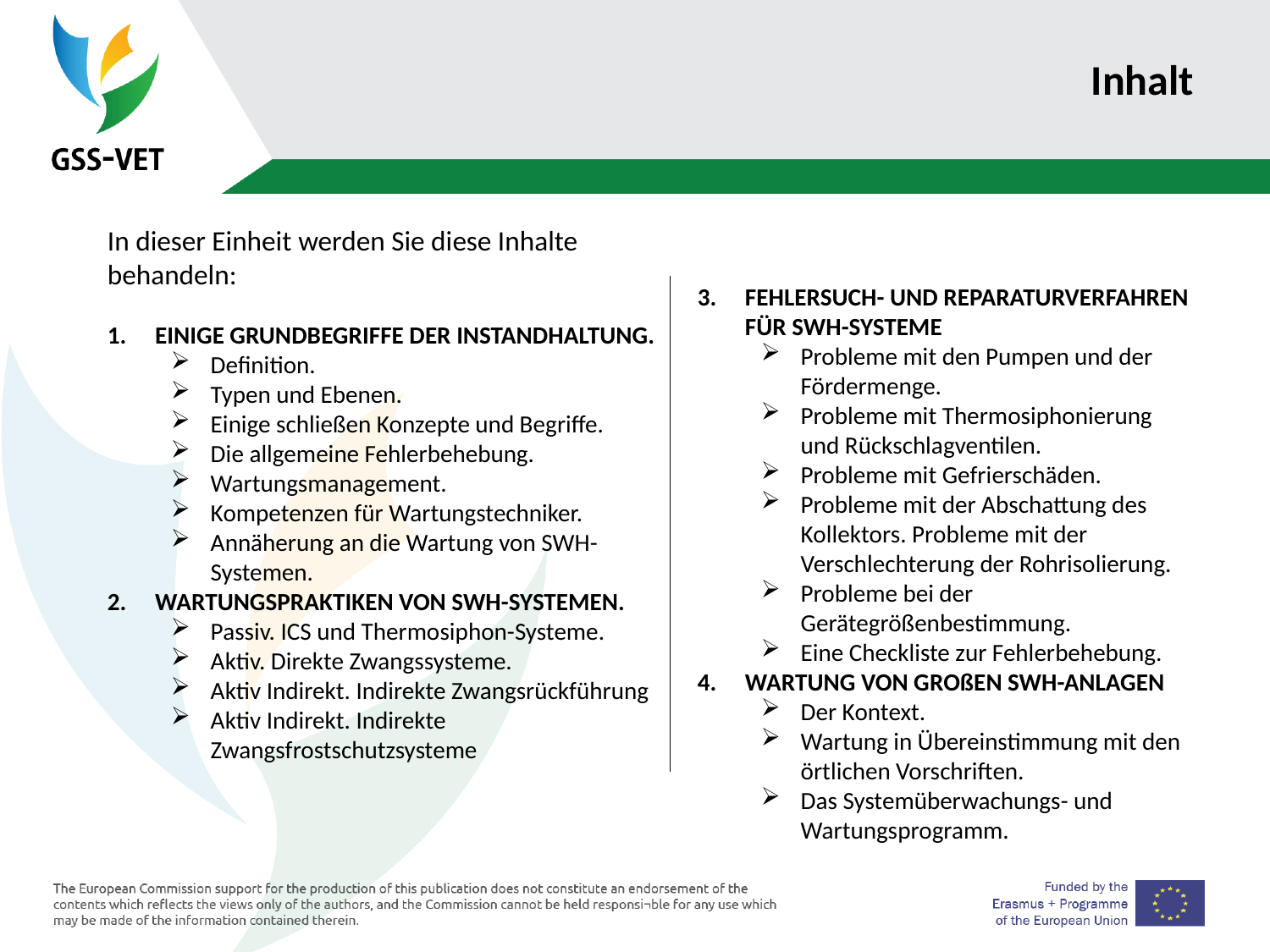

# Inhalt
In dieser Einheit werden Sie diese Inhalte behandeln:

EINIGE GRUNDBEGRIFFE DER INSTANDHALTUNG.
Definition.
Typen und Ebenen.
Einige schließen Konzepte und Begriffe.
Die allgemeine Fehlerbehebung.
Wartungsmanagement.
Kompetenzen für Wartungstechniker.
Annäherung an die Wartung von SWH-Systemen.
WARTUNGSPRAKTIKEN VON SWH-SYSTEMEN.
Passiv. ICS und Thermosiphon-Systeme.
Aktiv. Direkte Zwangssysteme.
Aktiv Indirekt. Indirekte Zwangsrückführung
Aktiv Indirekt. Indirekte Zwangsfrostschutzsysteme

FEHLERSUCH- UND REPARATURVERFAHREN FÜR SWH-SYSTEME
Probleme mit den Pumpen und der Fördermenge.
Probleme mit Thermosiphonierung und Rückschlagventilen.
Probleme mit Gefrierschäden.
Probleme mit der Abschattung des Kollektors. Probleme mit der Verschlechterung der Rohrisolierung.
Probleme bei der Gerätegrößenbestimmung.
Eine Checkliste zur Fehlerbehebung.
WARTUNG VON GROßEN SWH-ANLAGEN
Der Kontext.
Wartung in Übereinstimmung mit den örtlichen Vorschriften.
Das Systemüberwachungs- und Wartungsprogramm.